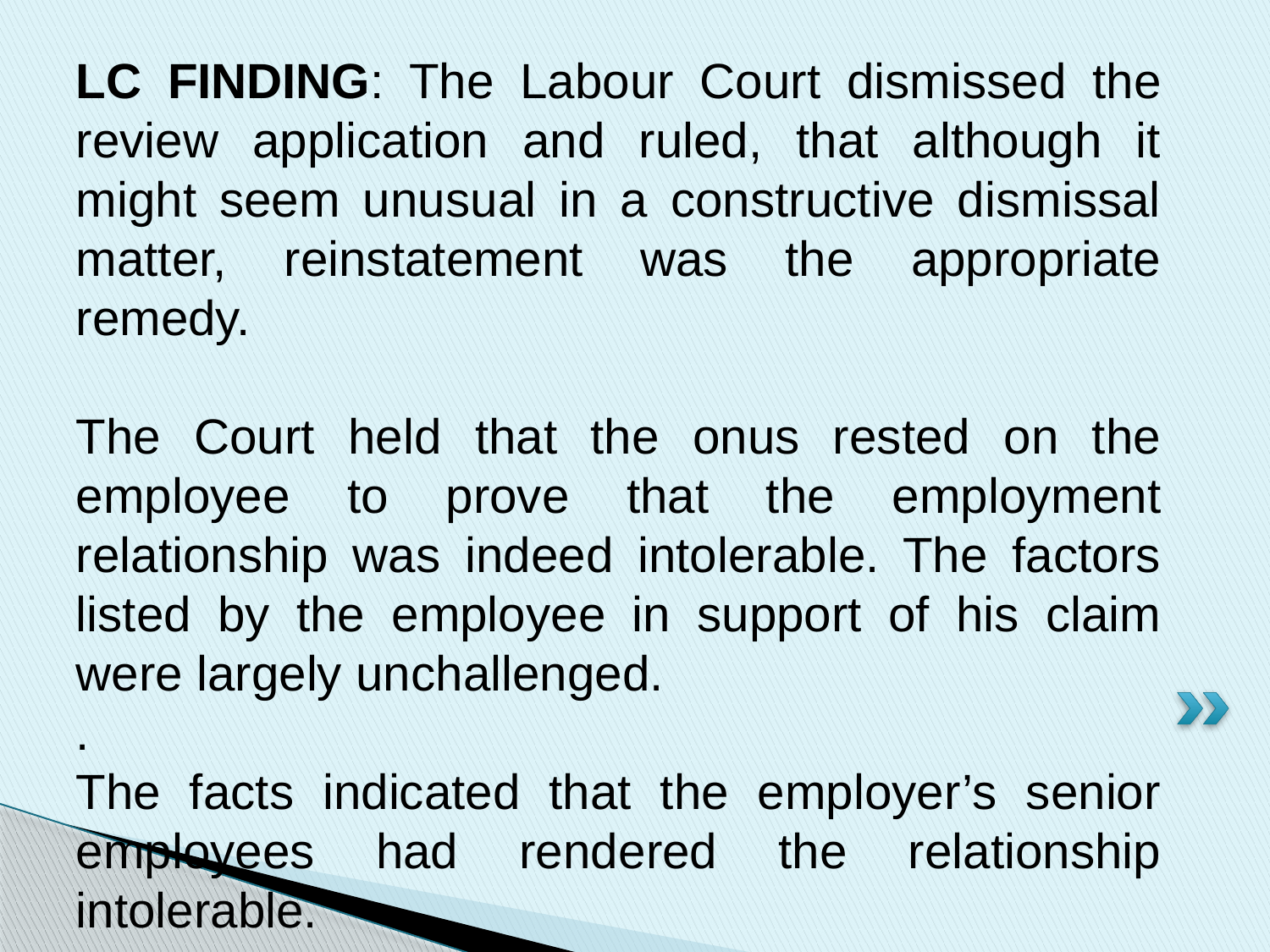

LC FINDING: The Labour Court dismissed the review application and ruled, that although it might seem unusual in a constructive dismissal matter, reinstatement was the appropriate remedy.

The Court held that the onus rested on the employee to prove that the employment relationship was indeed intolerable. The factors listed by the employee in support of his claim were largely unchallenged.
.
The facts indicated that the employer’s senior employees had rendered the relationship intolerable.
. . . .